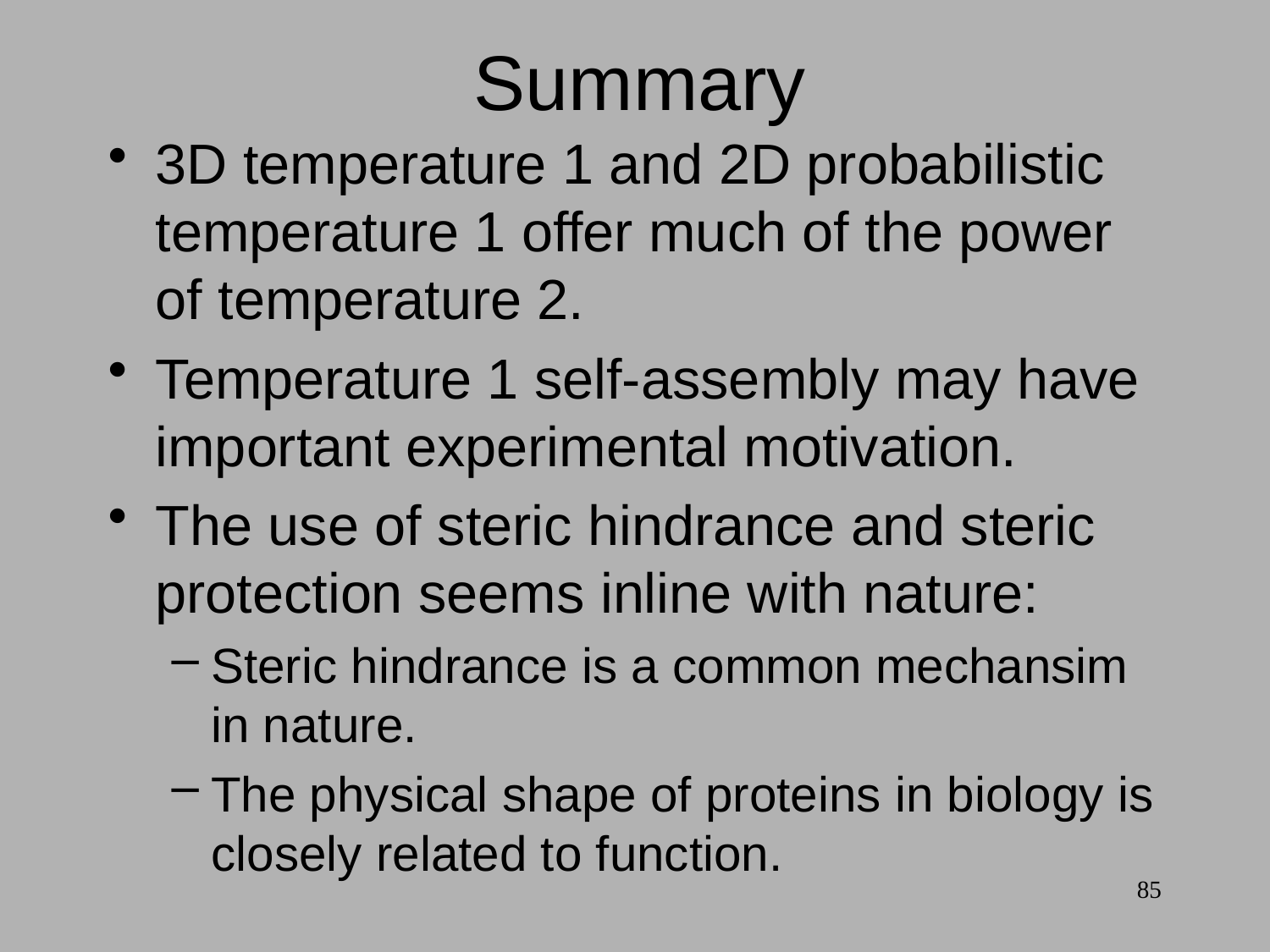

# Summary
3D temperature 1 and 2D probabilistic temperature 1 offer much of the power of temperature 2.
Temperature 1 self-assembly may have important experimental motivation.
The use of steric hindrance and steric protection seems inline with nature:
Steric hindrance is a common mechansim in nature.
The physical shape of proteins in biology is closely related to function.

85